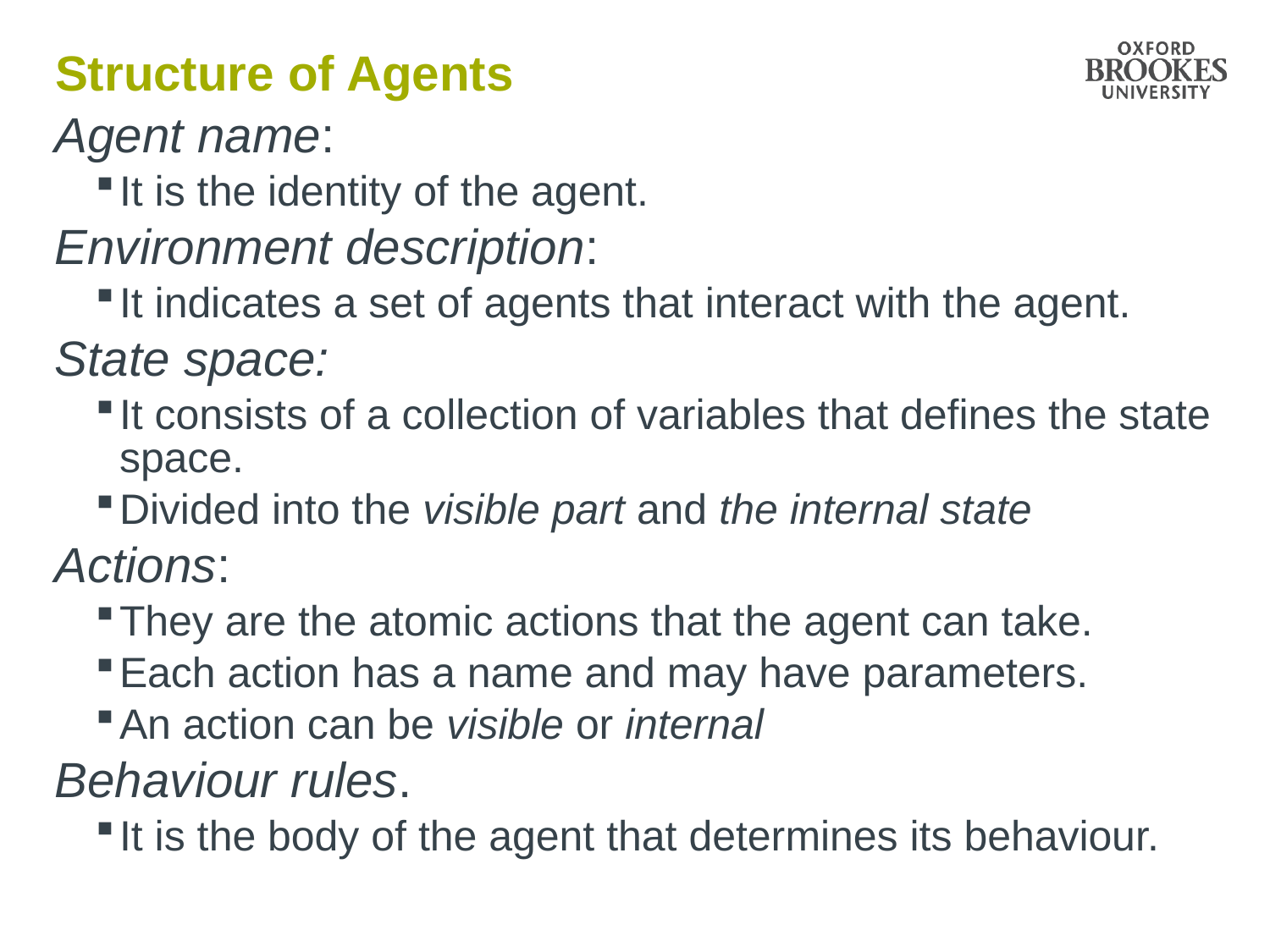

# Structure of Agents
Agent name:
It is the identity of the agent.
Environment description:
It indicates a set of agents that interact with the agent.
State space:
It consists of a collection of variables that defines the state space.
Divided into the visible part and the internal state
Actions:
They are the atomic actions that the agent can take.
Each action has a name and may have parameters.
An action can be visible or internal
Behaviour rules.
It is the body of the agent that determines its behaviour.